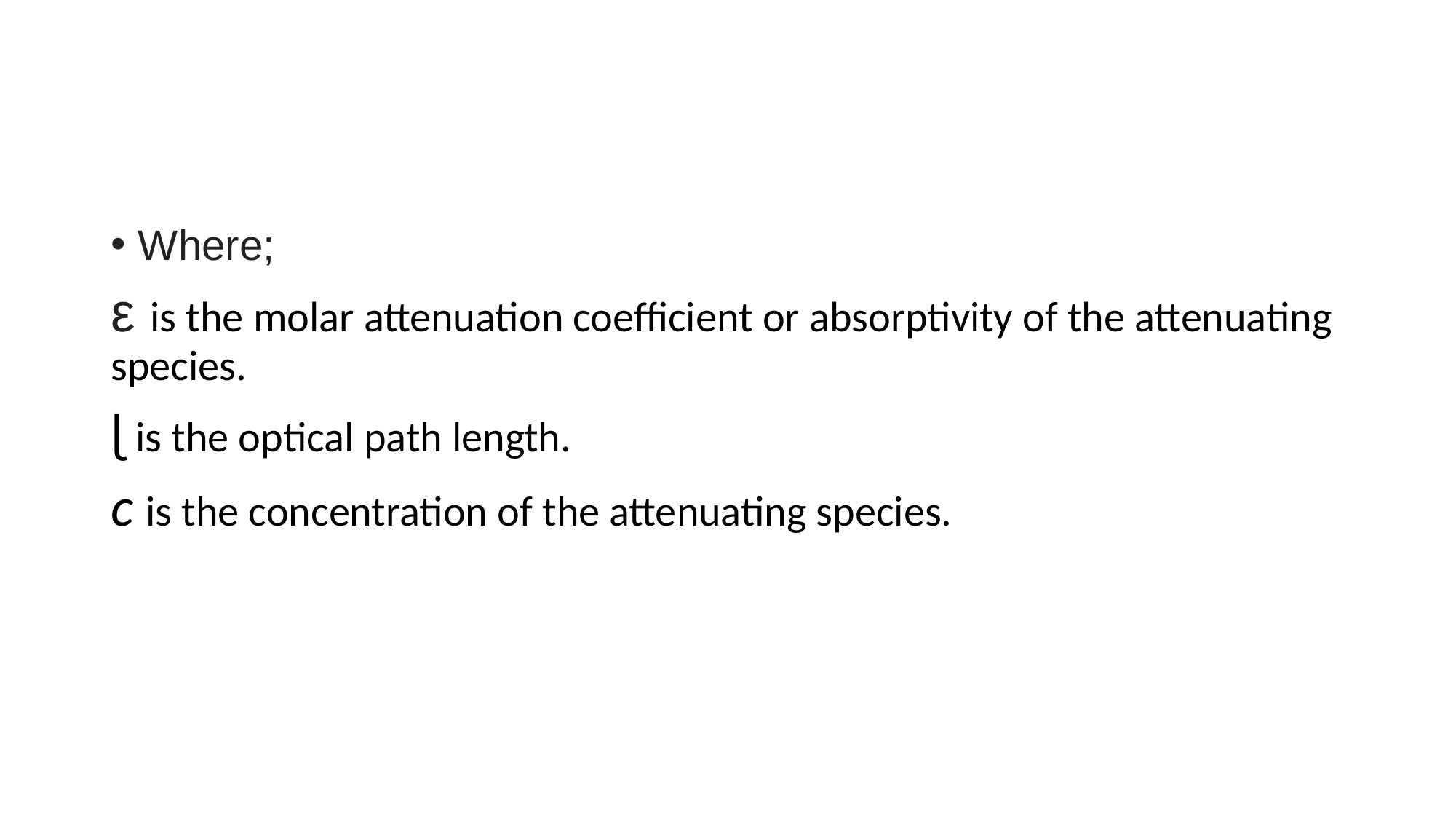

Where;
ε is the molar attenuation coefficient or absorptivity of the attenuating species.
ɭ is the optical path length.
c is the concentration of the attenuating species.